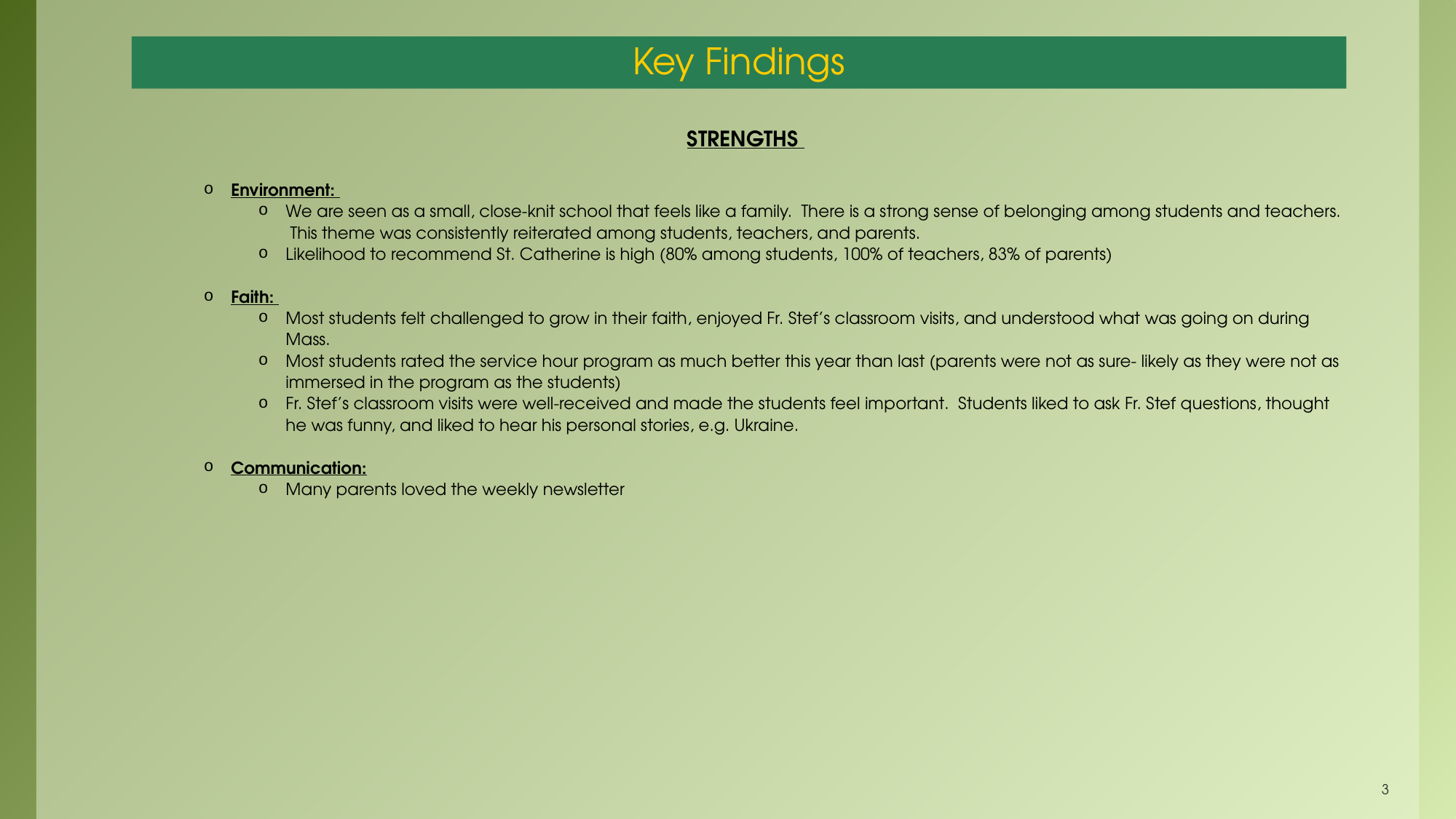

Key Findings
STRENGTHS

Environment:
We are seen as a small, close-knit school that feels like a family.  There is a strong sense of belonging among students and teachers.  This theme was consistently reiterated among students, teachers, and parents.
Likelihood to recommend St. Catherine is high (80% among students, 100% of teachers, 83% of parents)

Faith:
Most students felt challenged to grow in their faith, enjoyed Fr. Stef’s classroom visits, and understood what was going on during Mass.
Most students rated the service hour program as much better this year than last (parents were not as sure- likely as they were not as immersed in the program as the students)
Fr. Stef’s classroom visits were well-received and made the students feel important.  Students liked to ask Fr. Stef questions, thought he was funny, and liked to hear his personal stories, e.g. Ukraine.

Communication:
Many parents loved the weekly newsletter

3